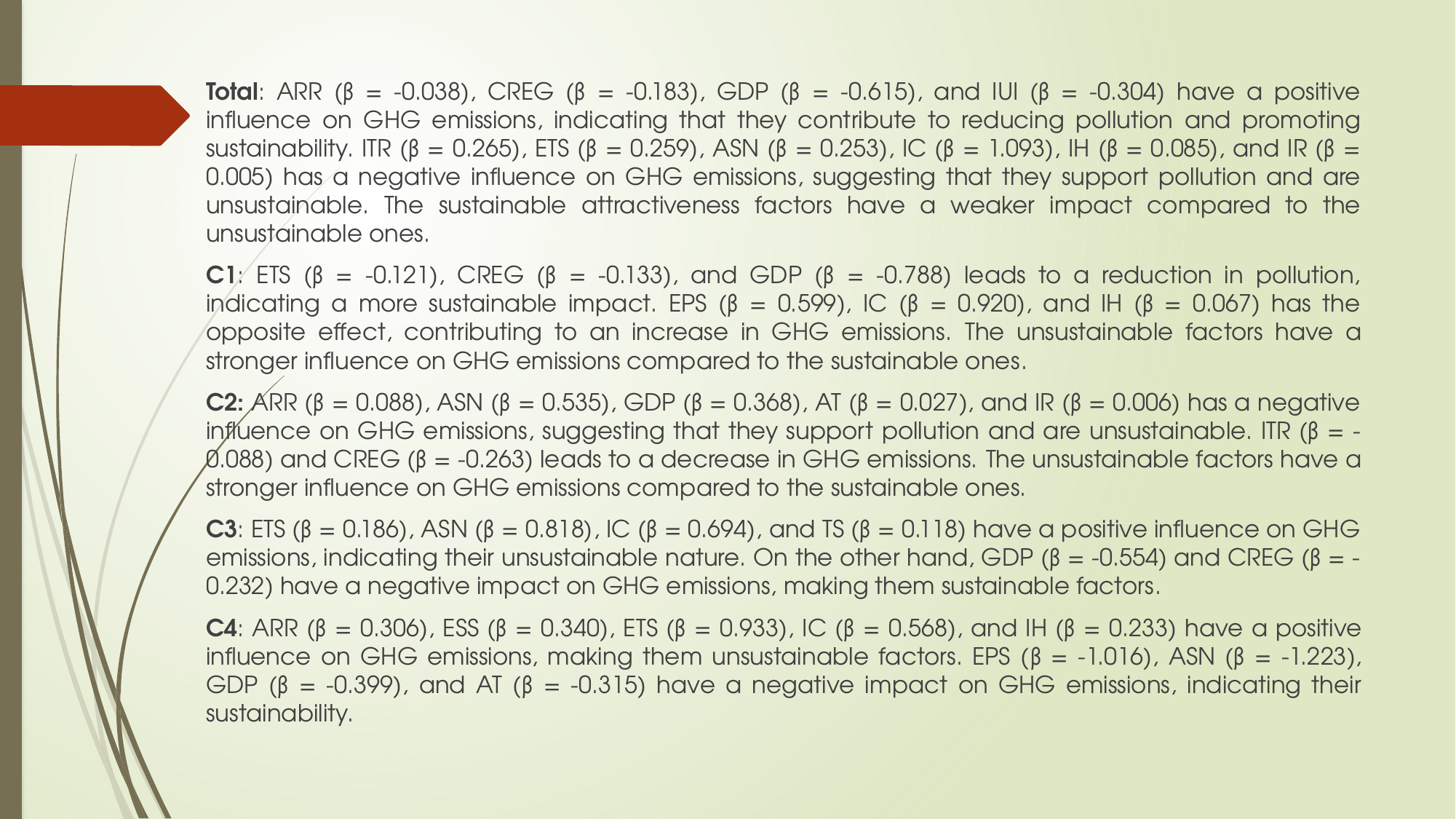

Total: ARR (β = -0.038), CREG (β = -0.183), GDP (β = -0.615), and IUI (β = -0.304) have a positive influence on GHG emissions, indicating that they contribute to reducing pollution and promoting sustainability. ITR (β = 0.265), ETS (β = 0.259), ASN (β = 0.253), IC (β = 1.093), IH (β = 0.085), and IR (β = 0.005) has a negative influence on GHG emissions, suggesting that they support pollution and are unsustainable. The sustainable attractiveness factors have a weaker impact compared to the unsustainable ones.
C1: ETS (β = -0.121), CREG (β = -0.133), and GDP (β = -0.788) leads to a reduction in pollution, indicating a more sustainable impact. EPS (β = 0.599), IC (β = 0.920), and IH (β = 0.067) has the opposite effect, contributing to an increase in GHG emissions. The unsustainable factors have a stronger influence on GHG emissions compared to the sustainable ones.
C2: ARR (β = 0.088), ASN (β = 0.535), GDP (β = 0.368), AT (β = 0.027), and IR (β = 0.006) has a negative influence on GHG emissions, suggesting that they support pollution and are unsustainable. ITR (β = -0.088) and CREG (β = -0.263) leads to a decrease in GHG emissions. The unsustainable factors have a stronger influence on GHG emissions compared to the sustainable ones.
C3: ETS (β = 0.186), ASN (β = 0.818), IC (β = 0.694), and TS (β = 0.118) have a positive influence on GHG emissions, indicating their unsustainable nature. On the other hand, GDP (β = -0.554) and CREG (β = -0.232) have a negative impact on GHG emissions, making them sustainable factors.
C4: ARR (β = 0.306), ESS (β = 0.340), ETS (β = 0.933), IC (β = 0.568), and IH (β = 0.233) have a positive influence on GHG emissions, making them unsustainable factors. EPS (β = -1.016), ASN (β = -1.223), GDP (β = -0.399), and AT (β = -0.315) have a negative impact on GHG emissions, indicating their sustainability.